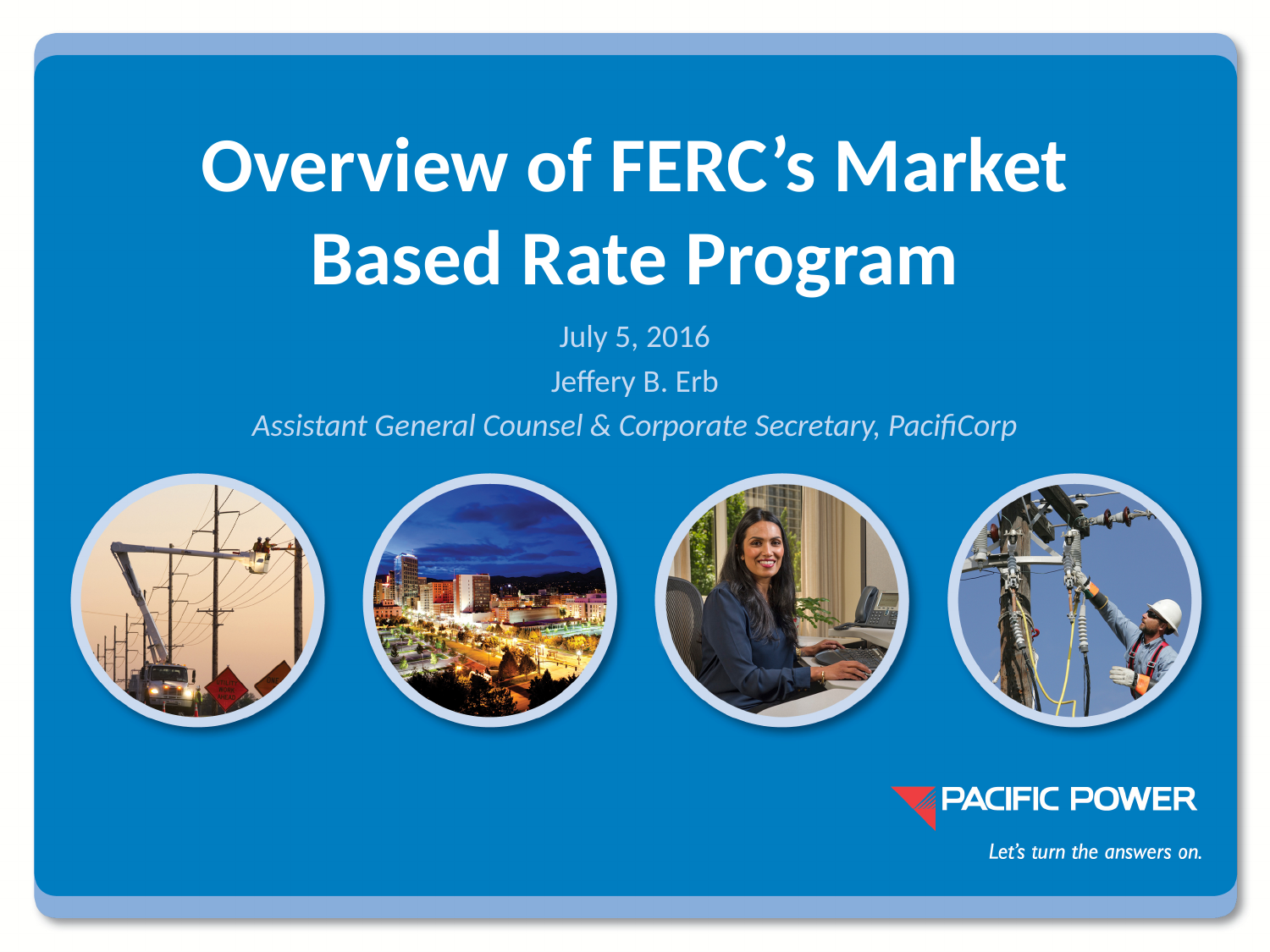

# Overview of FERC’s Market Based Rate Program
July 5, 2016
Jeffery B. Erb
Assistant General Counsel & Corporate Secretary, PacifiCorp